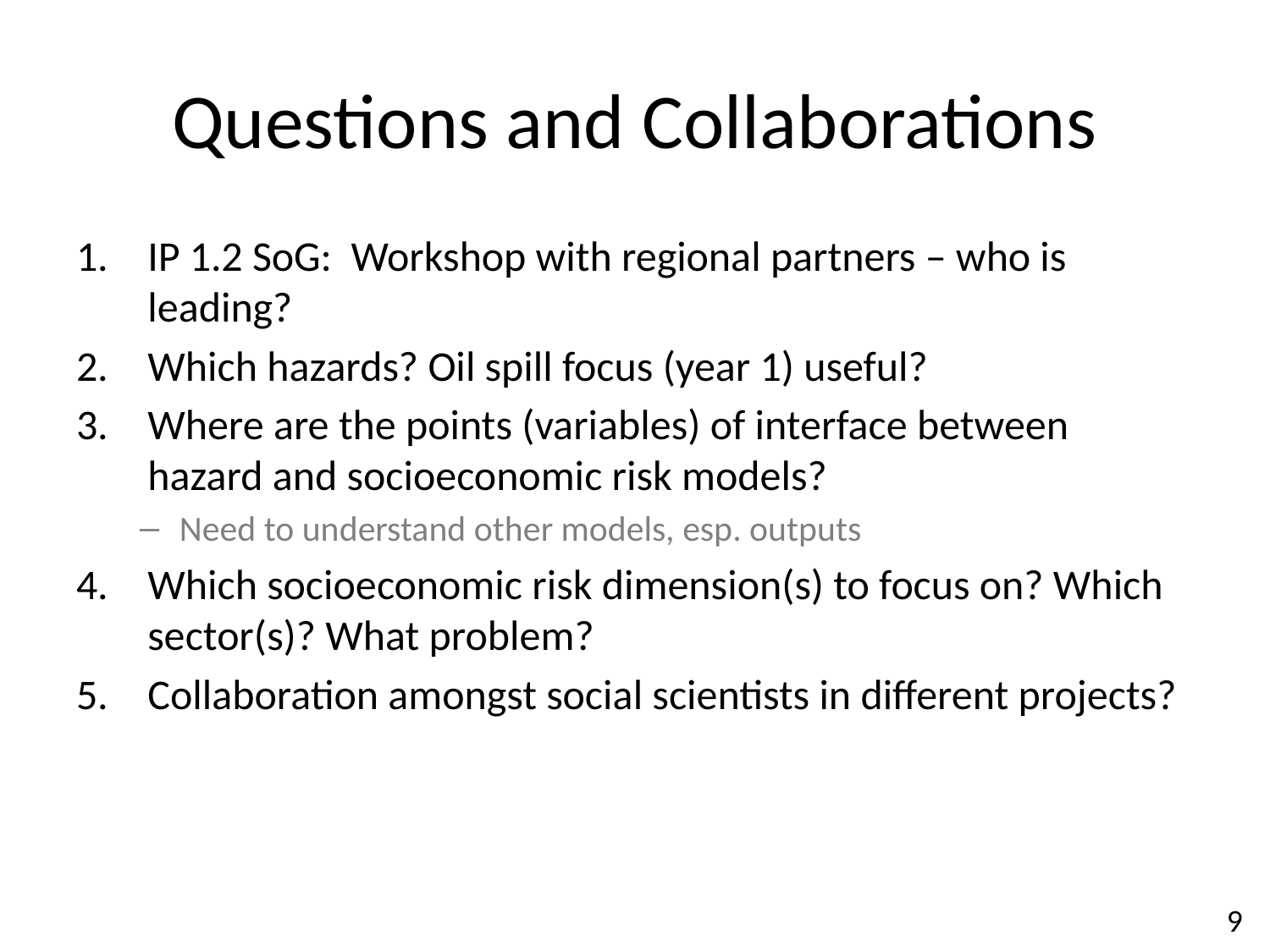

# Questions and Collaborations
IP 1.2 SoG:  Workshop with regional partners – who is leading?
Which hazards? Oil spill focus (year 1) useful?
Where are the points (variables) of interface between hazard and socioeconomic risk models?
Need to understand other models, esp. outputs
Which socioeconomic risk dimension(s) to focus on? Which sector(s)? What problem?
Collaboration amongst social scientists in different projects?
9